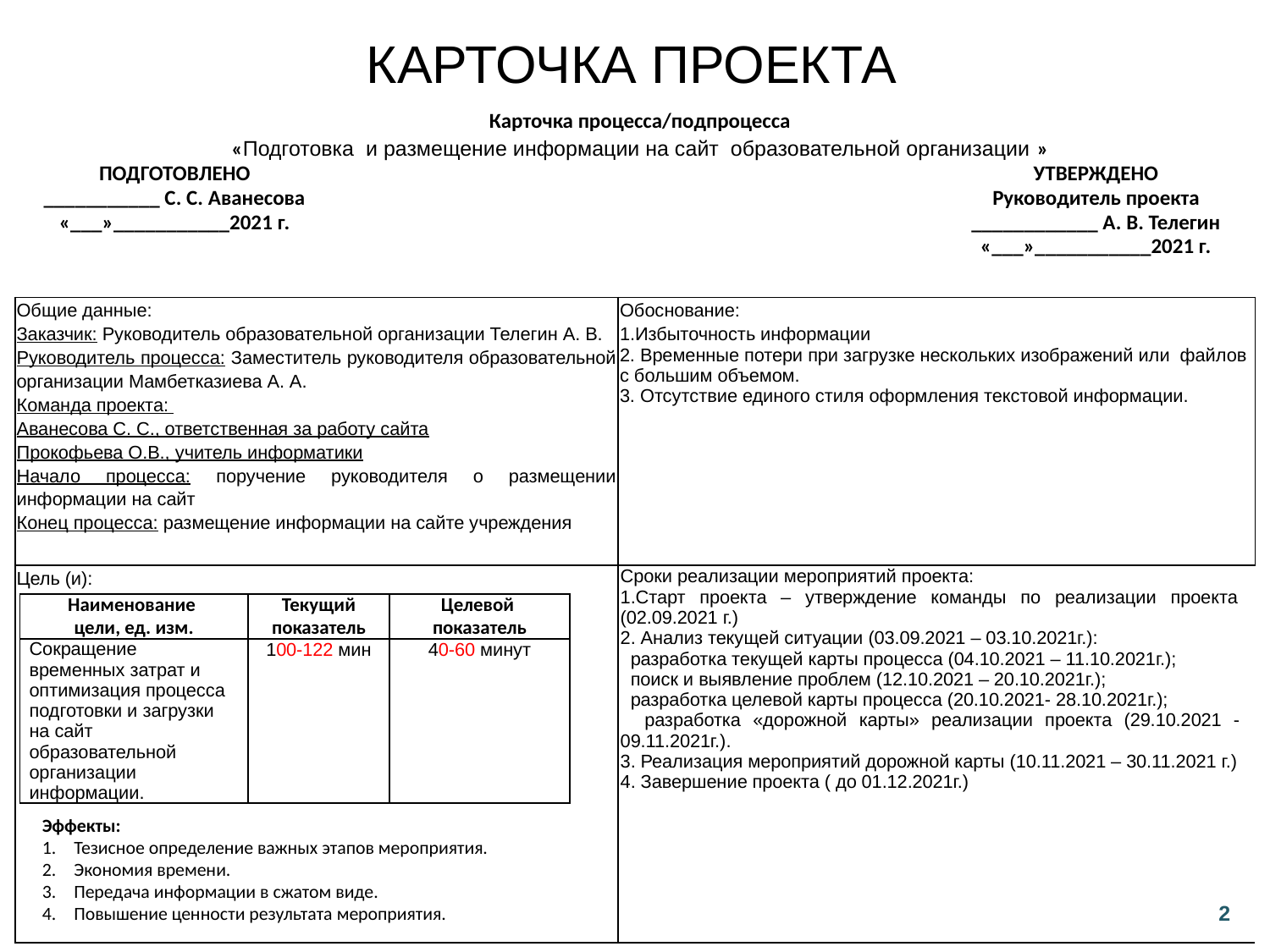

# карточка проекта
| Карточка процесса/подпроцесса «Подготовка и размещение информации на сайт образовательной организации » |  |  |
| --- | --- | --- |
| ПОДГОТОВЛЕНО \_\_\_\_\_\_\_\_\_\_\_ С. С. Аванесова «\_\_\_»\_\_\_\_\_\_\_\_\_\_\_2021 г. |  | УТВЕРЖДЕНО Руководитель проекта \_\_\_\_\_\_\_\_\_\_\_\_ А. В. Телегин «\_\_\_»\_\_\_\_\_\_\_\_\_\_\_2021 г. |
| Общие данные: Заказчик: Руководитель образовательной организации Телегин А. В. Руководитель процесса: Заместитель руководителя образовательной организации Мамбетказиева А. А. Команда проекта: Аванесова С. С., ответственная за работу сайта Прокофьева О.В., учитель информатики Начало процесса: поручение руководителя о размещении информации на сайт Конец процесса: размещение информации на сайте учреждения | Обоснование: Избыточность информации 2. Временные потери при загрузке нескольких изображений или файлов с большим объемом. 3. Отсутствие единого стиля оформления текстовой информации. |
| --- | --- |
| Цель (и): | Сроки реализации мероприятий проекта: Старт проекта – утверждение команды по реализации проекта (02.09.2021 г.) 2. Анализ текущей ситуации (03.09.2021 – 03.10.2021г.): разработка текущей карты процесса (04.10.2021 – 11.10.2021г.); поиск и выявление проблем (12.10.2021 – 20.10.2021г.); разработка целевой карты процесса (20.10.2021- 28.10.2021г.); разработка «дорожной карты» реализации проекта (29.10.2021 - 09.11.2021г.). 3. Реализация мероприятий дорожной карты (10.11.2021 – 30.11.2021 г.) 4. Завершение проекта ( до 01.12.2021г.) |
| Наименование цели, ед. изм. | Текущий показатель | Целевой показатель |
| --- | --- | --- |
| Сокращение временных затрат и оптимизация процесса подготовки и загрузки на сайт образовательной организации информации. | 100-122 мин | 40-60 минут |
Эффекты:
Тезисное определение важных этапов мероприятия.
Экономия времени.
Передача информации в сжатом виде.
Повышение ценности результата мероприятия.
2